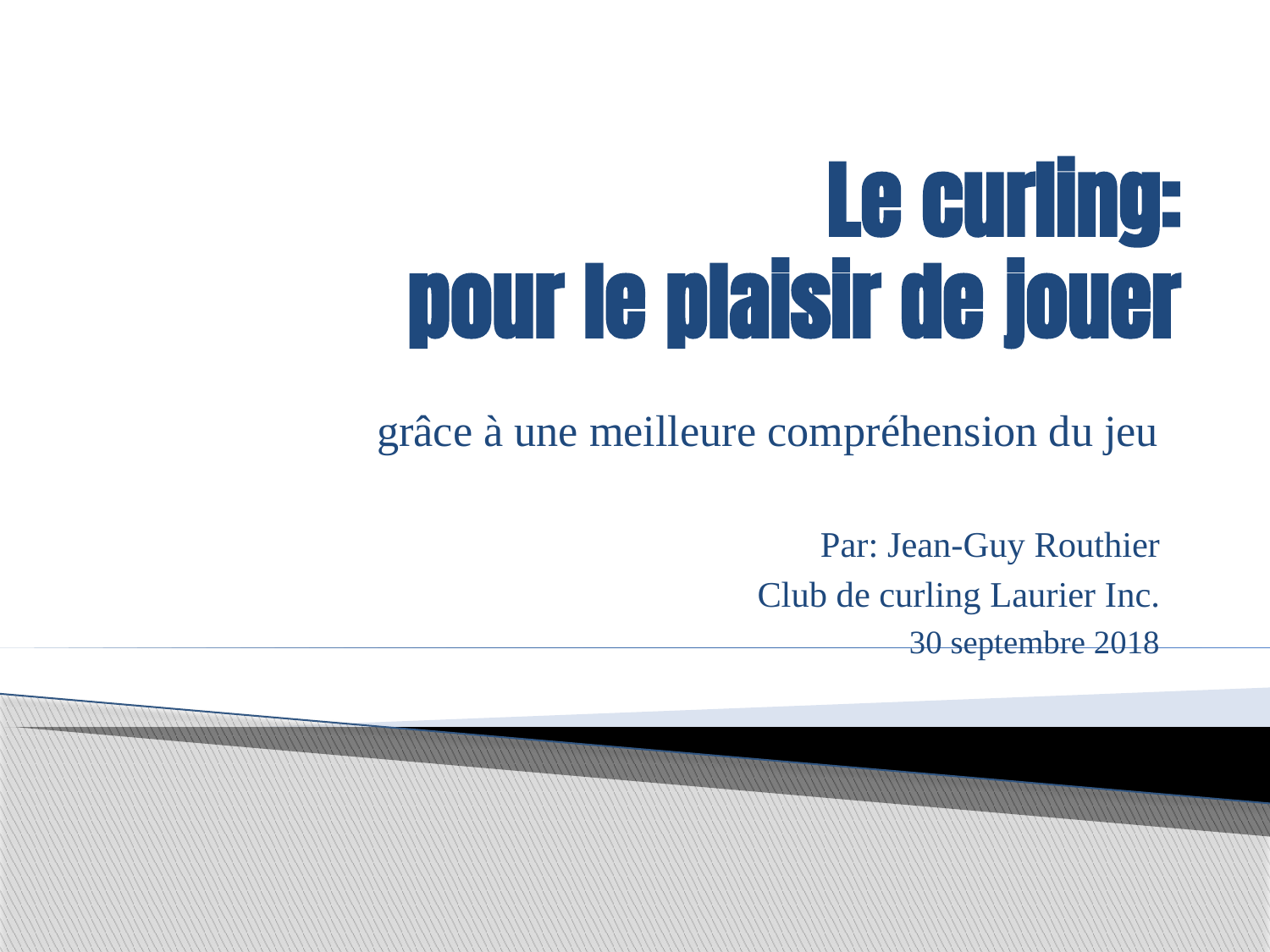

# Le curling: pour le plaisir de jouer
grâce à une meilleure compréhension du jeu

Par: Jean-Guy Routhier
Club de curling Laurier Inc.
30 septembre 2018